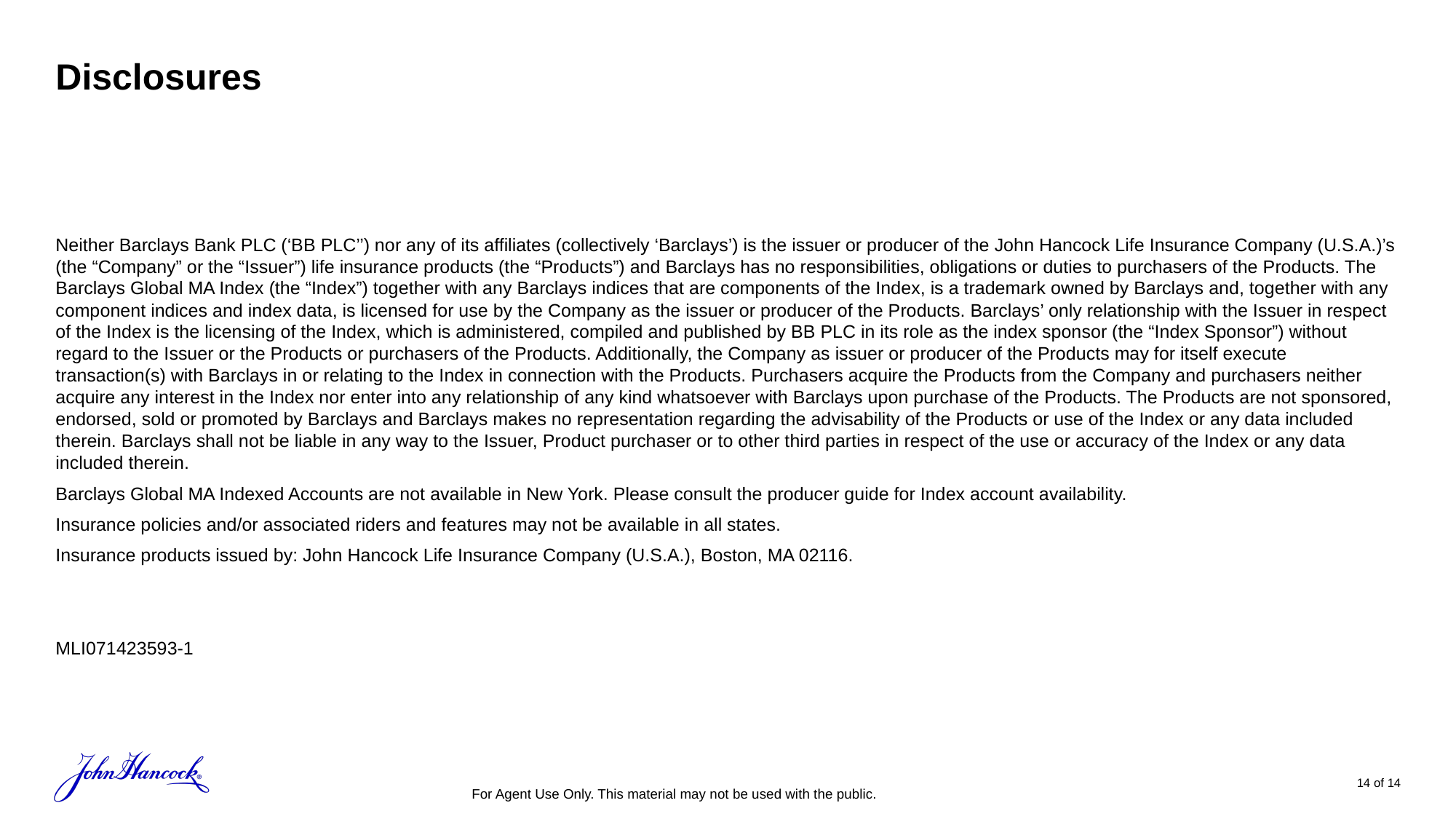

# Disclosures

Neither Barclays Bank PLC (‘BB PLC’’) nor any of its affiliates (collectively ‘Barclays’) is the issuer or producer of the John Hancock Life Insurance Company (U.S.A.)’s (the “Company” or the “Issuer”) life insurance products (the “Products”) and Barclays has no responsibilities, obligations or duties to purchasers of the Products. The Barclays Global MA Index (the “Index”) together with any Barclays indices that are components of the Index, is a trademark owned by Barclays and, together with any component indices and index data, is licensed for use by the Company as the issuer or producer of the Products. Barclays’ only relationship with the Issuer in respect of the Index is the licensing of the Index, which is administered, compiled and published by BB PLC in its role as the index sponsor (the “Index Sponsor”) without regard to the Issuer or the Products or purchasers of the Products. Additionally, the Company as issuer or producer of the Products may for itself execute transaction(s) with Barclays in or relating to the Index in connection with the Products. Purchasers acquire the Products from the Company and purchasers neither acquire any interest in the Index nor enter into any relationship of any kind whatsoever with Barclays upon purchase of the Products. The Products are not sponsored, endorsed, sold or promoted by Barclays and Barclays makes no representation regarding the advisability of the Products or use of the Index or any data included therein. Barclays shall not be liable in any way to the Issuer, Product purchaser or to other third parties in respect of the use or accuracy of the Index or any data included therein.
Barclays Global MA Indexed Accounts are not available in New York. Please consult the producer guide for Index account availability.
Insurance policies and/or associated riders and features may not be available in all states.
Insurance products issued by: John Hancock Life Insurance Company (U.S.A.), Boston, MA 02116.

MLI071423593-1
14 of 14